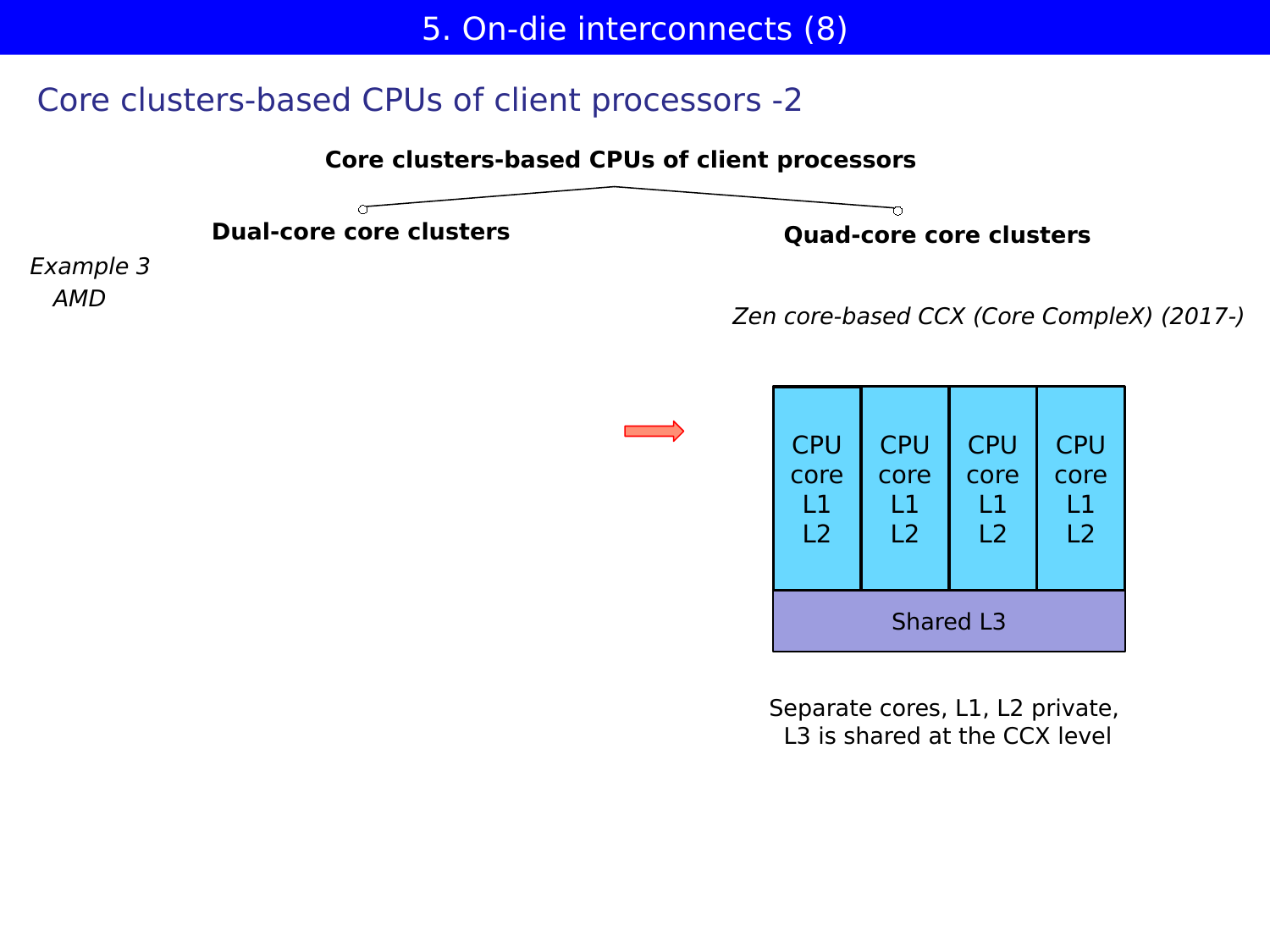

# 5. On-die interconnects (8)
Core clusters-based CPUs of client processors -2
Core clusters-based CPUs of client processors

Dual-core core clusters
Quad-core core clusters
Example 3
AMD
Zen core-based CCX (Core CompleX) (2017-)
CPU
core
L1
L2
CPU
core
L1
L2
CPU
core
L1
L2
CPU
core
L1
L2
Shared L3

Separate cores, L1, L2 private,
L3 is shared at the CCX level